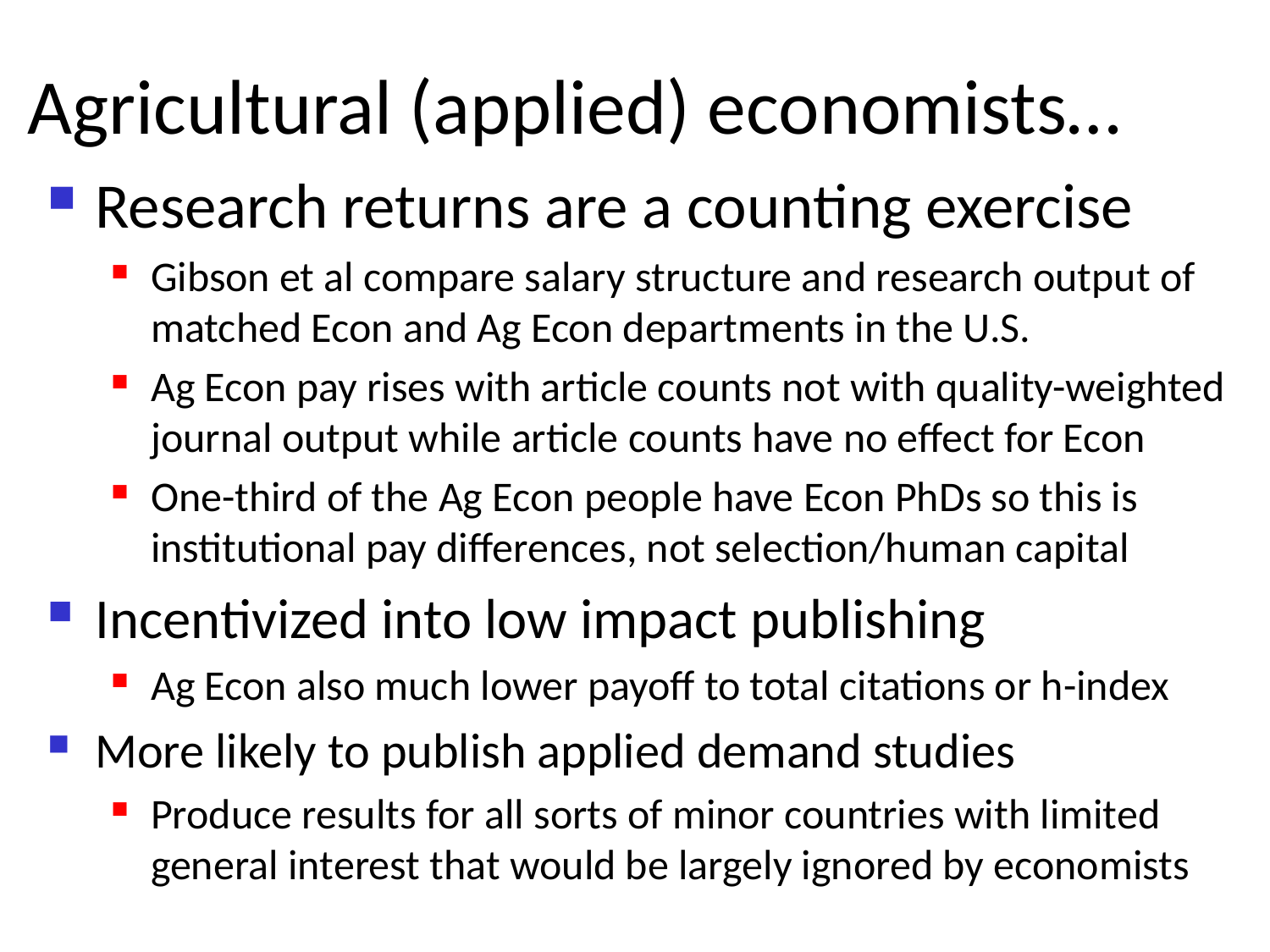

# Agricultural (applied) economists…
Research returns are a counting exercise
Gibson et al compare salary structure and research output of matched Econ and Ag Econ departments in the U.S.
Ag Econ pay rises with article counts not with quality-weighted journal output while article counts have no effect for Econ
One-third of the Ag Econ people have Econ PhDs so this is institutional pay differences, not selection/human capital
Incentivized into low impact publishing
Ag Econ also much lower payoff to total citations or h-index
More likely to publish applied demand studies
Produce results for all sorts of minor countries with limited general interest that would be largely ignored by economists